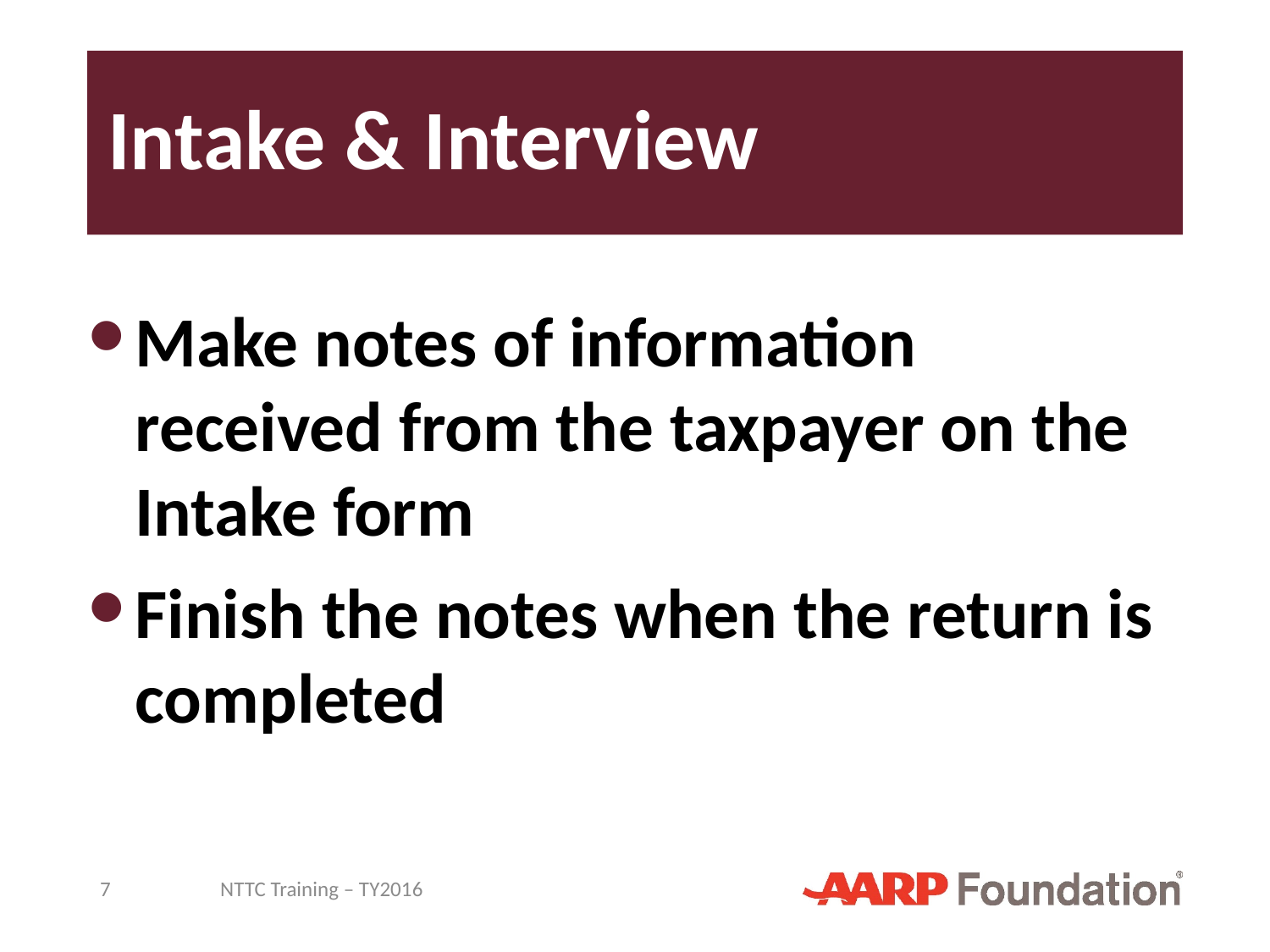

# Intake & Interview
Make notes of information received from the taxpayer on the Intake form
Finish the notes when the return is completed

7
NTTC Training – TY2016